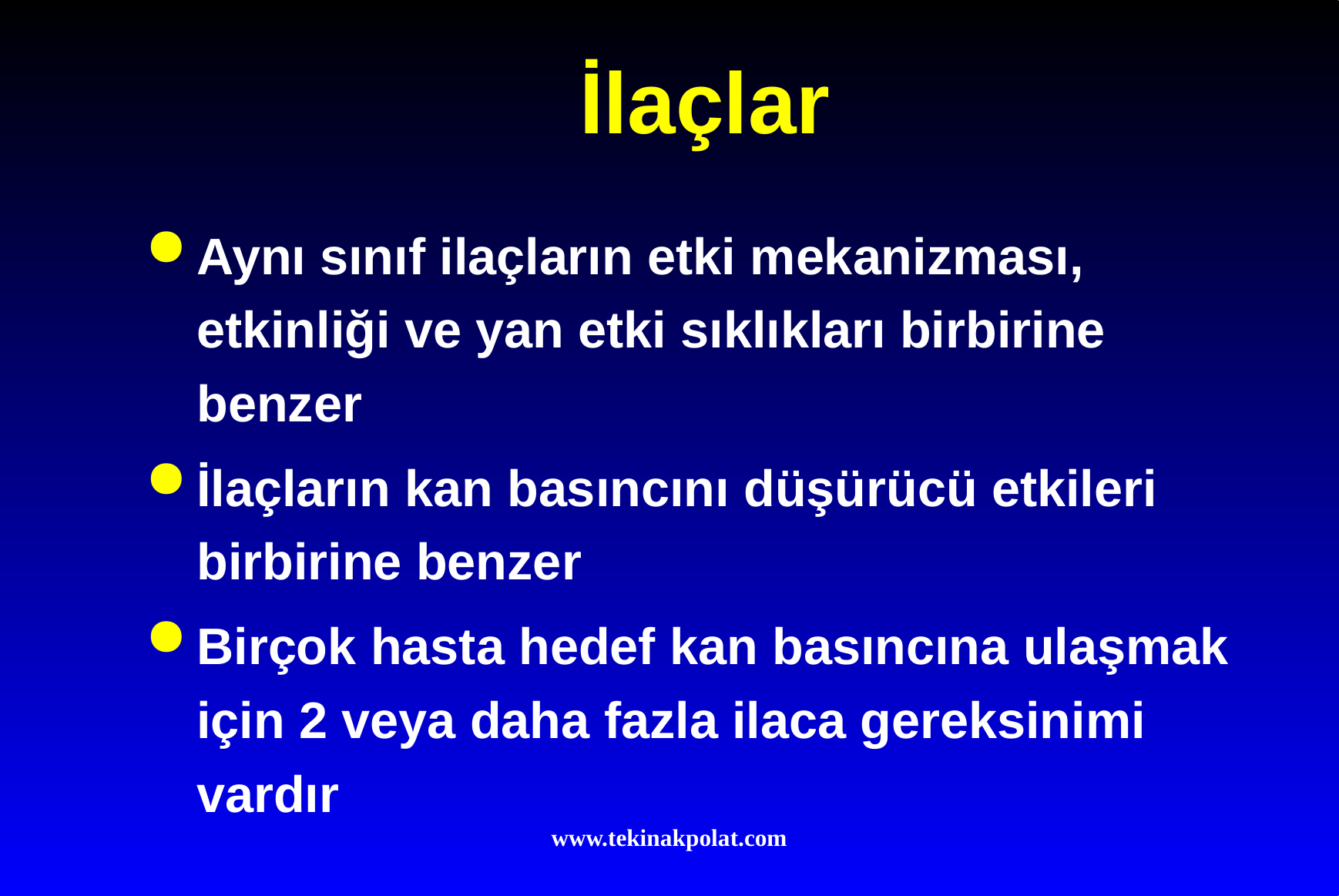

# İlaçlar
Aynı sınıf ilaçların etki mekanizması, etkinliği ve yan etki sıklıkları birbirine benzer
İlaçların kan basıncını düşürücü etkileri birbirine benzer
Birçok hasta hedef kan basıncına ulaşmak için 2 veya daha fazla ilaca gereksinimi vardır

www.tekinakpolat.com